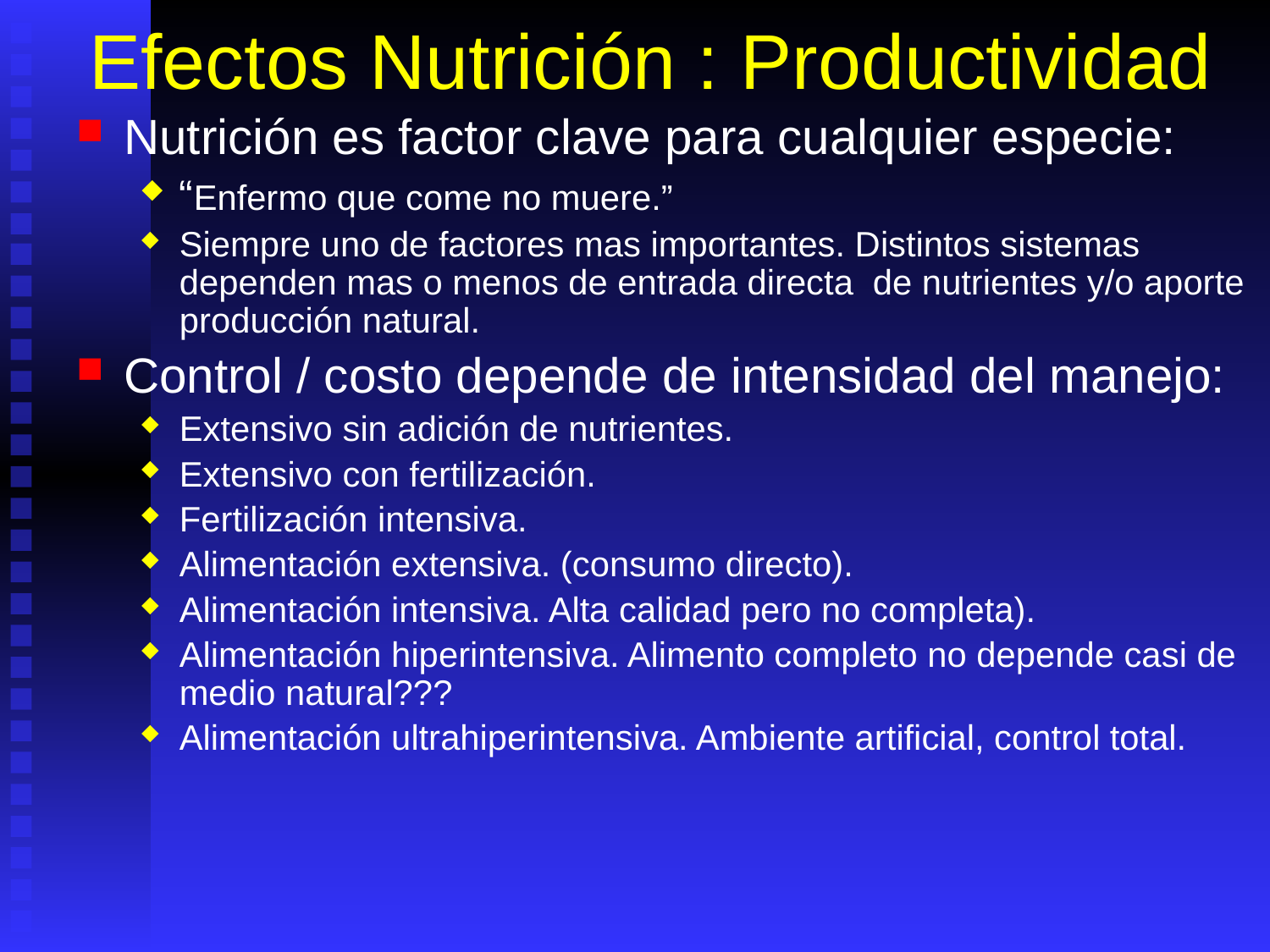

# Efectos Nutrición : Productividad
Nutrición es factor clave para cualquier especie:
“Enfermo que come no muere.”
Siempre uno de factores mas importantes. Distintos sistemas dependen mas o menos de entrada directa  de nutrientes y/o aporte producción natural.
Control / costo depende de intensidad del manejo:
Extensivo sin adición de nutrientes.
Extensivo con fertilización.
Fertilización intensiva.
Alimentación extensiva. (consumo directo).
Alimentación intensiva. Alta calidad pero no completa).
Alimentación hiperintensiva. Alimento completo no depende casi de medio natural???
Alimentación ultrahiperintensiva. Ambiente artificial, control total.